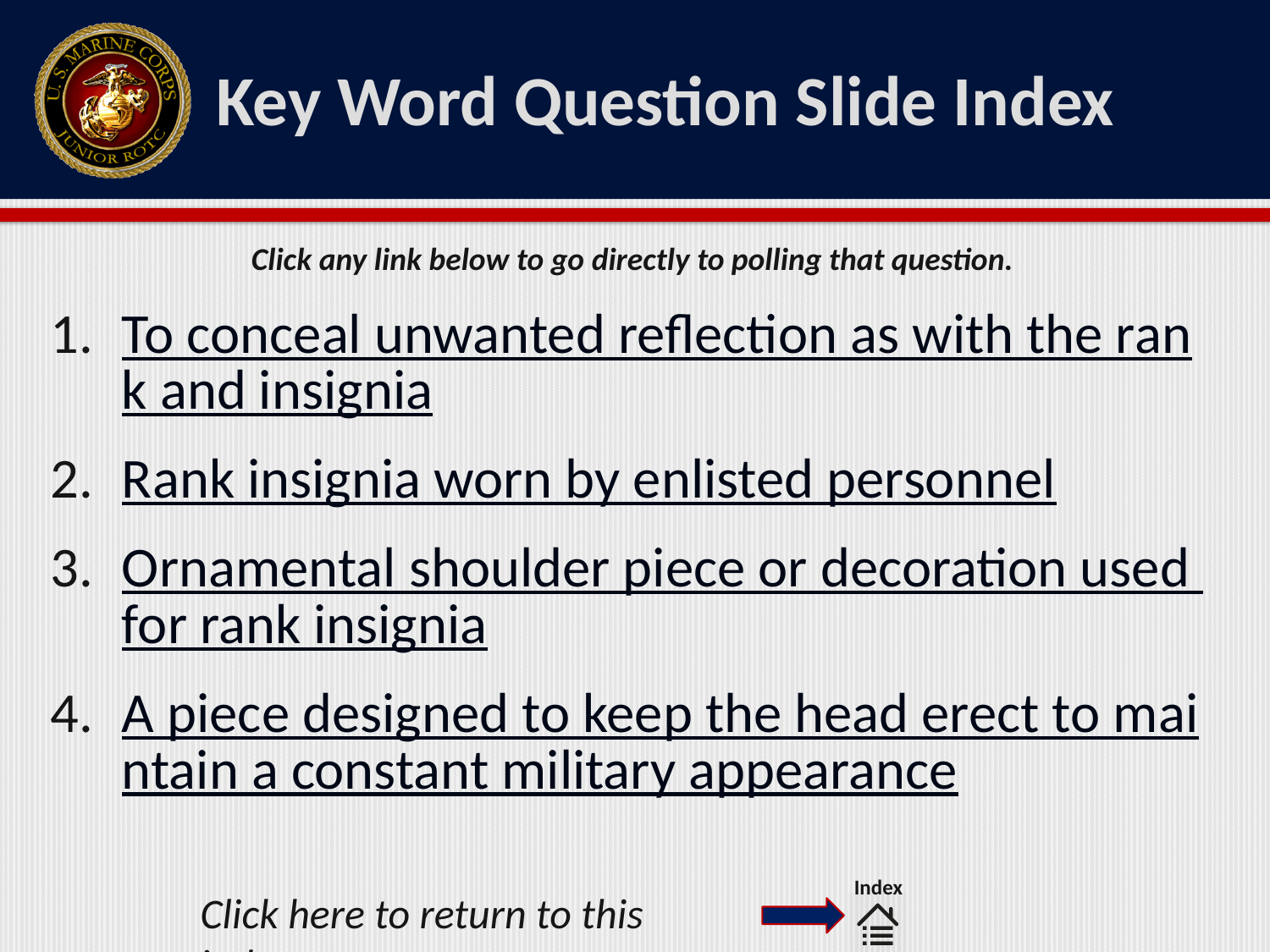

# Key Word Question Slide Index
To conceal unwanted reflection as with the rank and insignia
Rank insignia worn by enlisted personnel
Ornamental shoulder piece or decoration used for rank insignia
A piece designed to keep the head erect to maintain a constant military appearance